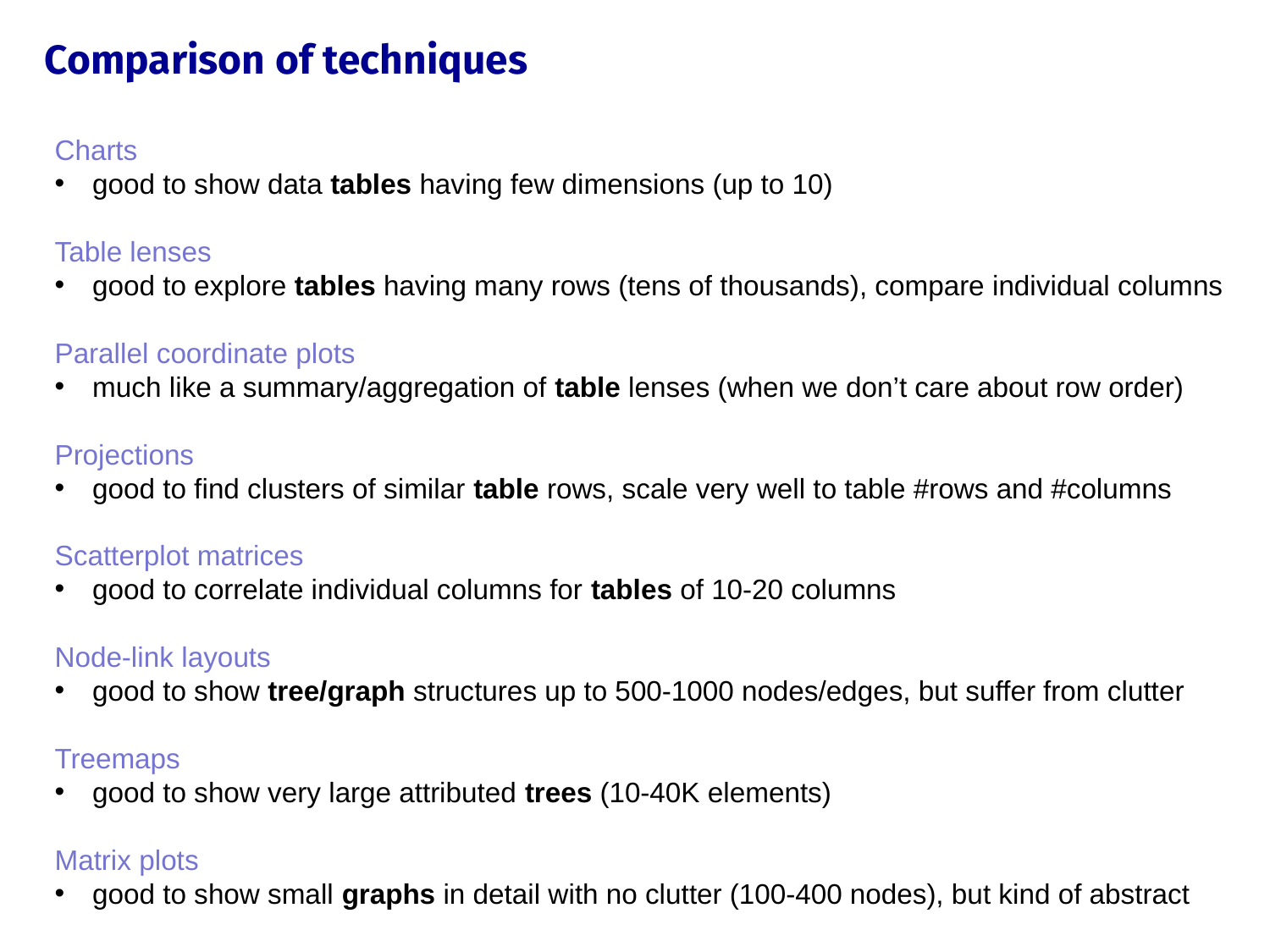

# Comparison of techniques
Charts
 good to show data tables having few dimensions (up to 10)

Table lenses
 good to explore tables having many rows (tens of thousands), compare individual columns

Parallel coordinate plots
 much like a summary/aggregation of table lenses (when we don’t care about row order)

Projections
 good to find clusters of similar table rows, scale very well to table #rows and #columns

Scatterplot matrices
 good to correlate individual columns for tables of 10-20 columns

Node-link layouts
 good to show tree/graph structures up to 500-1000 nodes/edges, but suffer from clutter

Treemaps
 good to show very large attributed trees (10-40K elements)

Matrix plots
 good to show small graphs in detail with no clutter (100-400 nodes), but kind of abstract